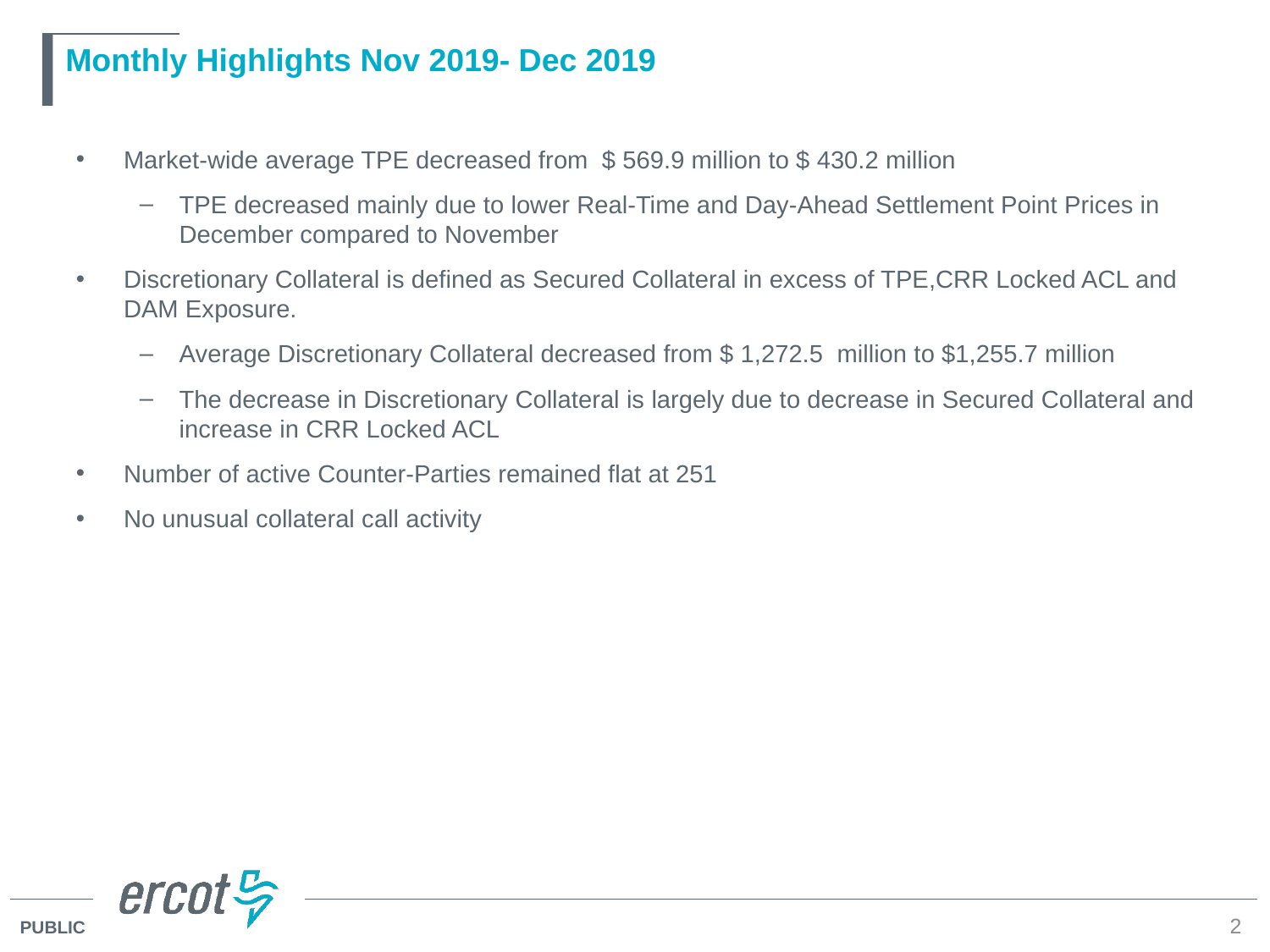

# Monthly Highlights Nov 2019- Dec 2019
Market-wide average TPE decreased from  $ 569.9 million to $ 430.2 million
TPE decreased mainly due to lower Real-Time and Day-Ahead Settlement Point Prices in December compared to November
Discretionary Collateral is defined as Secured Collateral in excess of TPE,CRR Locked ACL and DAM Exposure.
Average Discretionary Collateral decreased from $ 1,272.5  million to $1,255.7 million
The decrease in Discretionary Collateral is largely due to decrease in Secured Collateral and increase in CRR Locked ACL
Number of active Counter-Parties remained flat at 251
No unusual collateral call activity

2